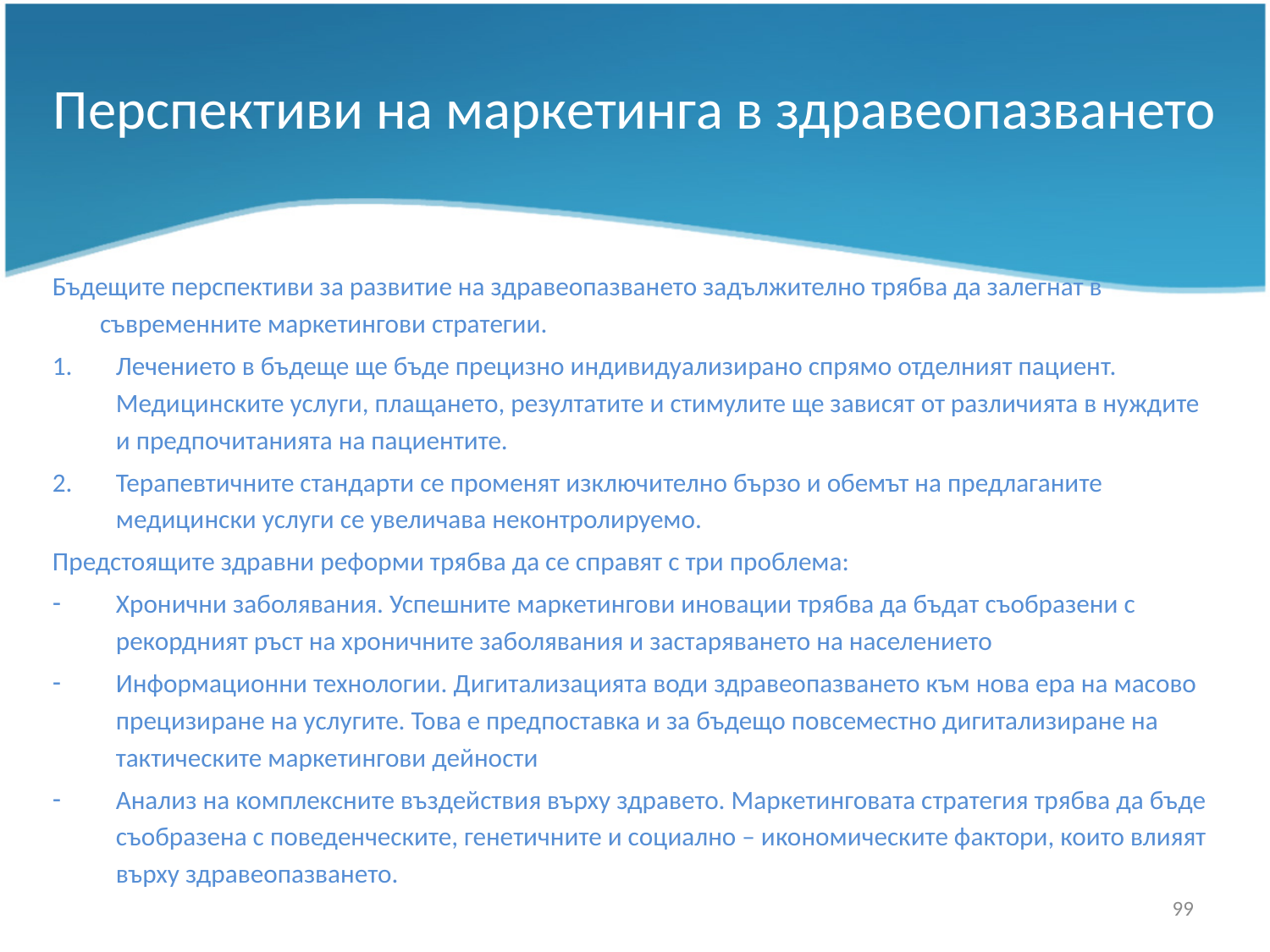

# Перспективи на маркетинга в здравеопазването
Бъдещите перспективи за развитие на здравеопазването задължително трябва да залегнат в съвременните маркетингови стратегии.
Лечението в бъдеще ще бъде прецизно индивидуализирано спрямо отделният пациент. Медицинските услуги, плащането, резултатите и стимулите ще зависят от различията в нуждите и предпочитанията на пациентите.
Терапевтичните стандарти се променят изключително бързо и обемът на предлаганите медицински услуги се увеличава неконтролируемо.
Предстоящите здравни реформи трябва да се справят с три проблема:
Хронични заболявания. Успешните маркетингови иновации трябва да бъдат съобразени с рекордният ръст на хроничните заболявания и застаряването на населението
Информационни технологии. Дигитализацията води здравеопазването към нова ера на масово прецизиране на услугите. Това е предпоставка и за бъдещо повсеместно дигитализиране на тактическите маркетингови дейности
Анализ на комплексните въздействия върху здравето. Маркетинговата стратегия трябва да бъде съобразена с поведенческите, генетичните и социално – икономическите фактори, които влияят върху здравеопазването.
99